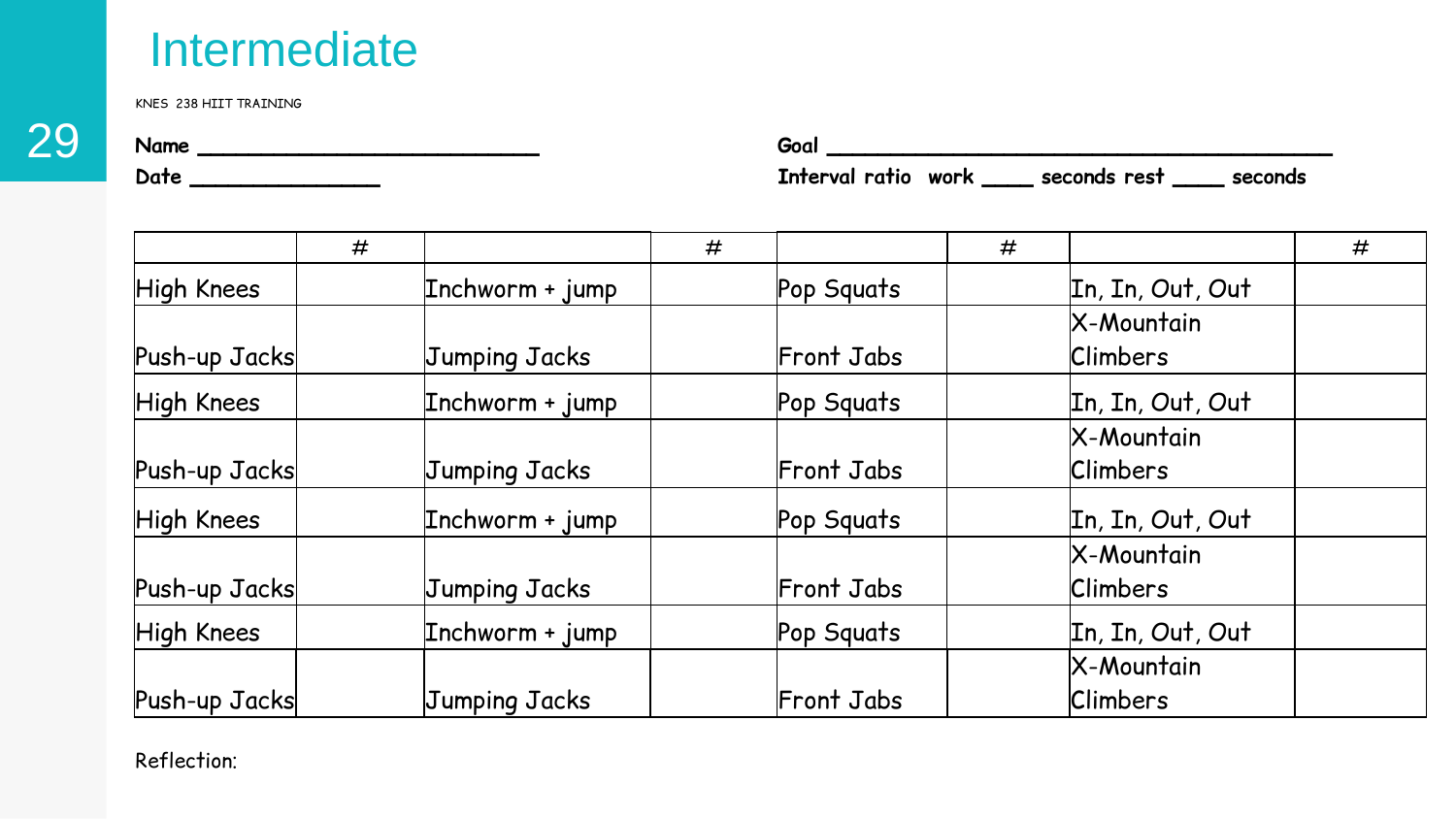

29
# Intermediate
| KNES 238 HIIT TRAINING |  |  |  |  |  |  |  |
| --- | --- | --- | --- | --- | --- | --- | --- |
| Name \_\_\_\_\_\_\_\_\_\_\_\_\_\_\_\_\_\_\_\_\_\_\_\_\_\_\_ |  |  |  | Goal \_\_\_\_\_\_\_\_\_\_\_\_\_\_\_\_\_\_\_\_\_\_\_\_\_\_\_\_\_\_\_\_\_\_\_\_\_\_\_\_ |  |  |  |
| Date \_\_\_\_\_\_\_\_\_\_\_\_\_\_\_ |  |  |  | Interval ratio work \_\_\_\_ seconds rest \_\_\_\_ seconds |  |  |  |
|  |  |  |  |  |  |  |  |
|  | # |  | # |  | # |  | # |
| High Knees |  | Inchworm + jump |  | Pop Squats |  | In, In, Out, Out |  |
| Push-up Jacks |  | Jumping Jacks |  | Front Jabs |  | X-Mountain Climbers |  |
| High Knees |  | Inchworm + jump |  | Pop Squats |  | In, In, Out, Out |  |
| Push-up Jacks |  | Jumping Jacks |  | Front Jabs |  | X-Mountain Climbers |  |
| High Knees |  | Inchworm + jump |  | Pop Squats |  | In, In, Out, Out |  |
| Push-up Jacks |  | Jumping Jacks |  | Front Jabs |  | X-Mountain Climbers |  |
| High Knees |  | Inchworm + jump |  | Pop Squats |  | In, In, Out, Out |  |
| Push-up Jacks |  | Jumping Jacks |  | Front Jabs |  | X-Mountain Climbers |  |
| Reflection: |  |  |  |  |  |  |  |
|  |  |  |  |  |  |  |  |